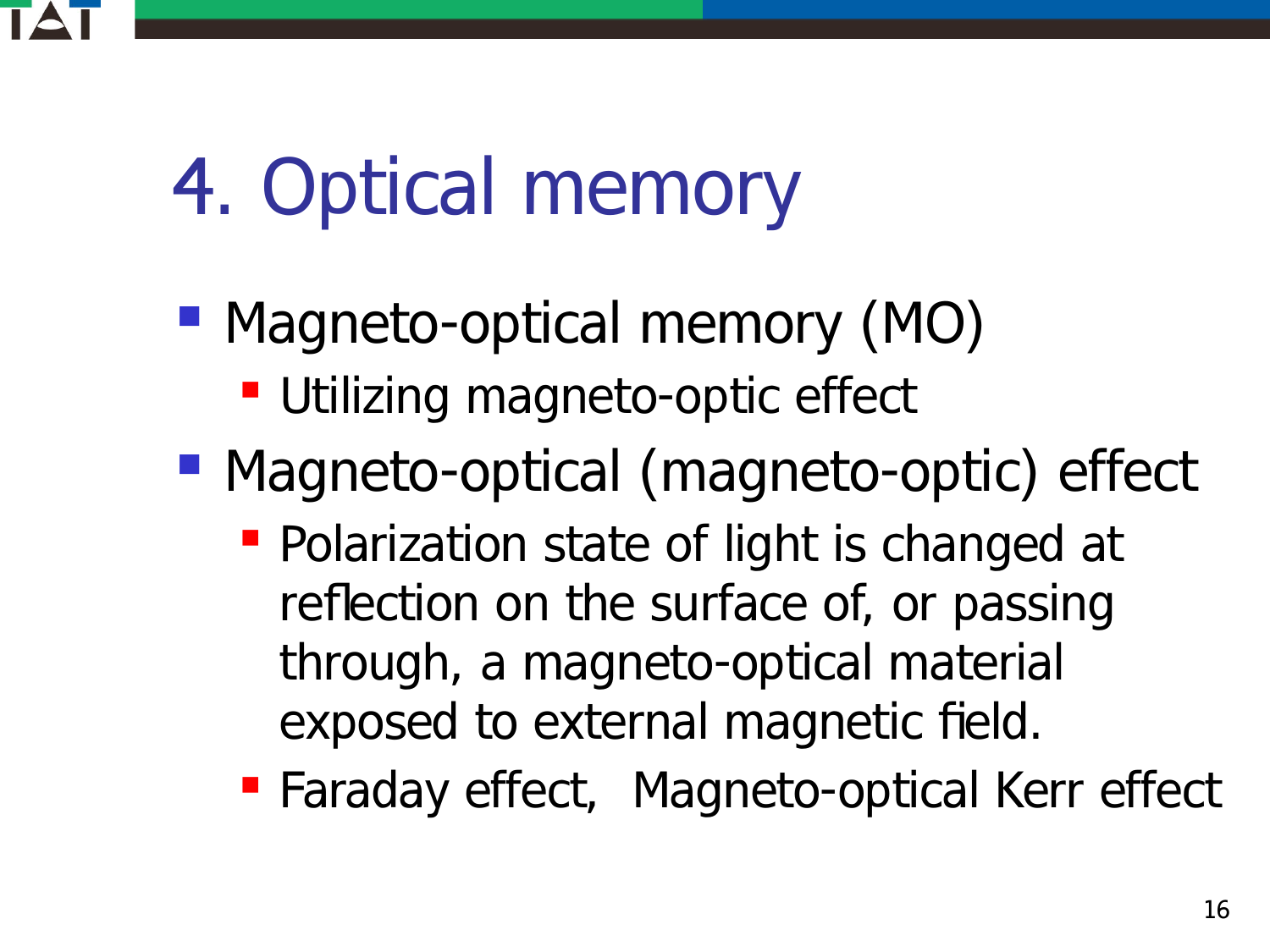

# 4. Optical memory
Magneto-optical memory (MO)
Utilizing magneto-optic effect
Magneto-optical (magneto-optic) effect
Polarization state of light is changed at reflection on the surface of, or passing through, a magneto-optical material exposed to external magnetic field.
Faraday effect,  Magneto-optical Kerr effect
16